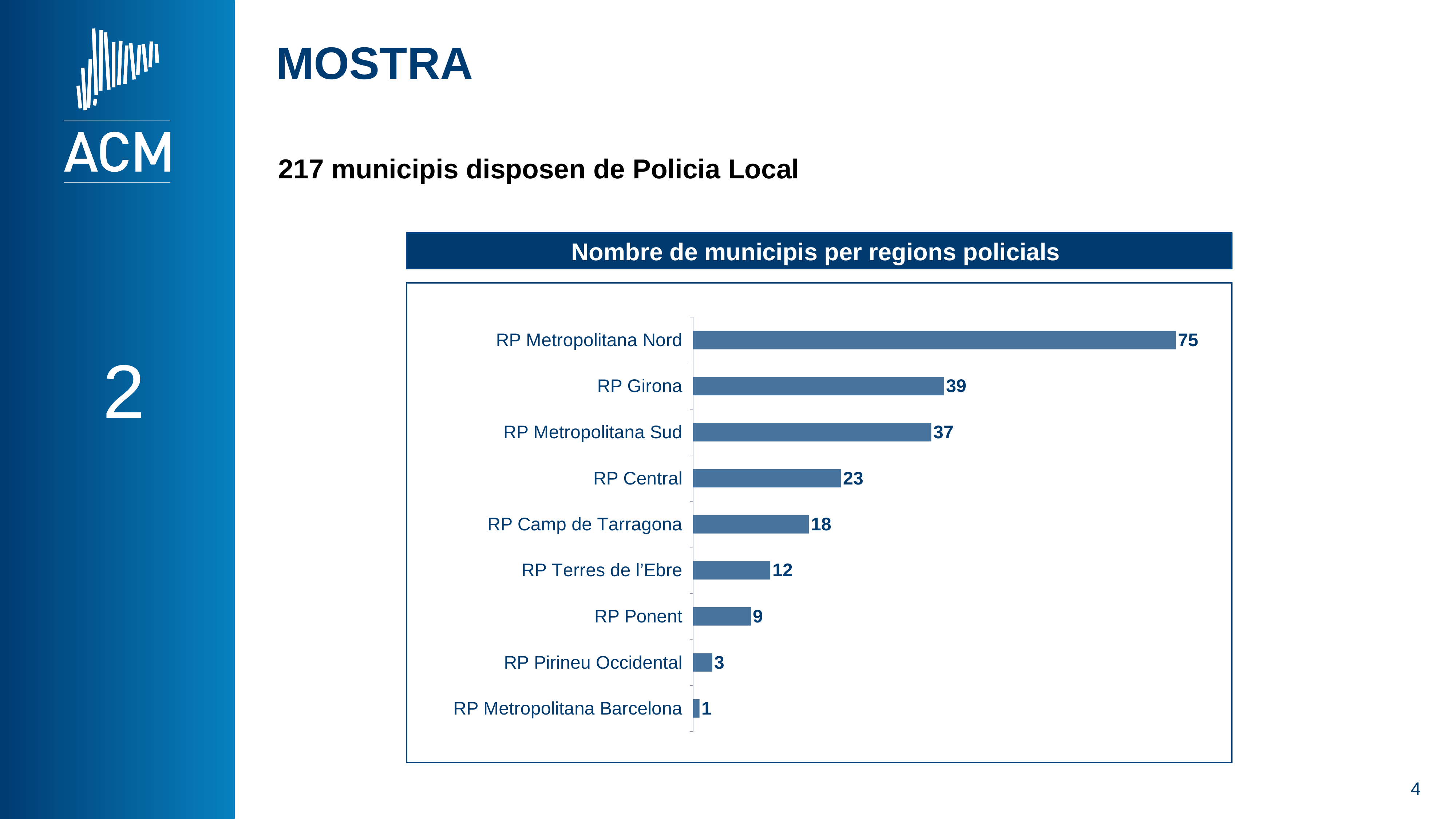

MOSTRA
217 municipis disposen de Policia Local
Nombre de municipis per regions policials

### Chart

| Category | Serie 1 |
|---|---|
| RP Metropolitana Barcelona  | 1.0 |
| RP Pirineu Occidental  | 3.0 |
| RP Ponent  | 9.0 |
| RP Terres de l’Ebre  | 12.0 |
| RP Camp de Tarragona  | 18.0 |
| RP Central  | 23.0 |
| RP Metropolitana Sud  | 37.0 |
| RP Girona  | 39.0 |
| RP Metropolitana Nord  | 75.0 |
2
4